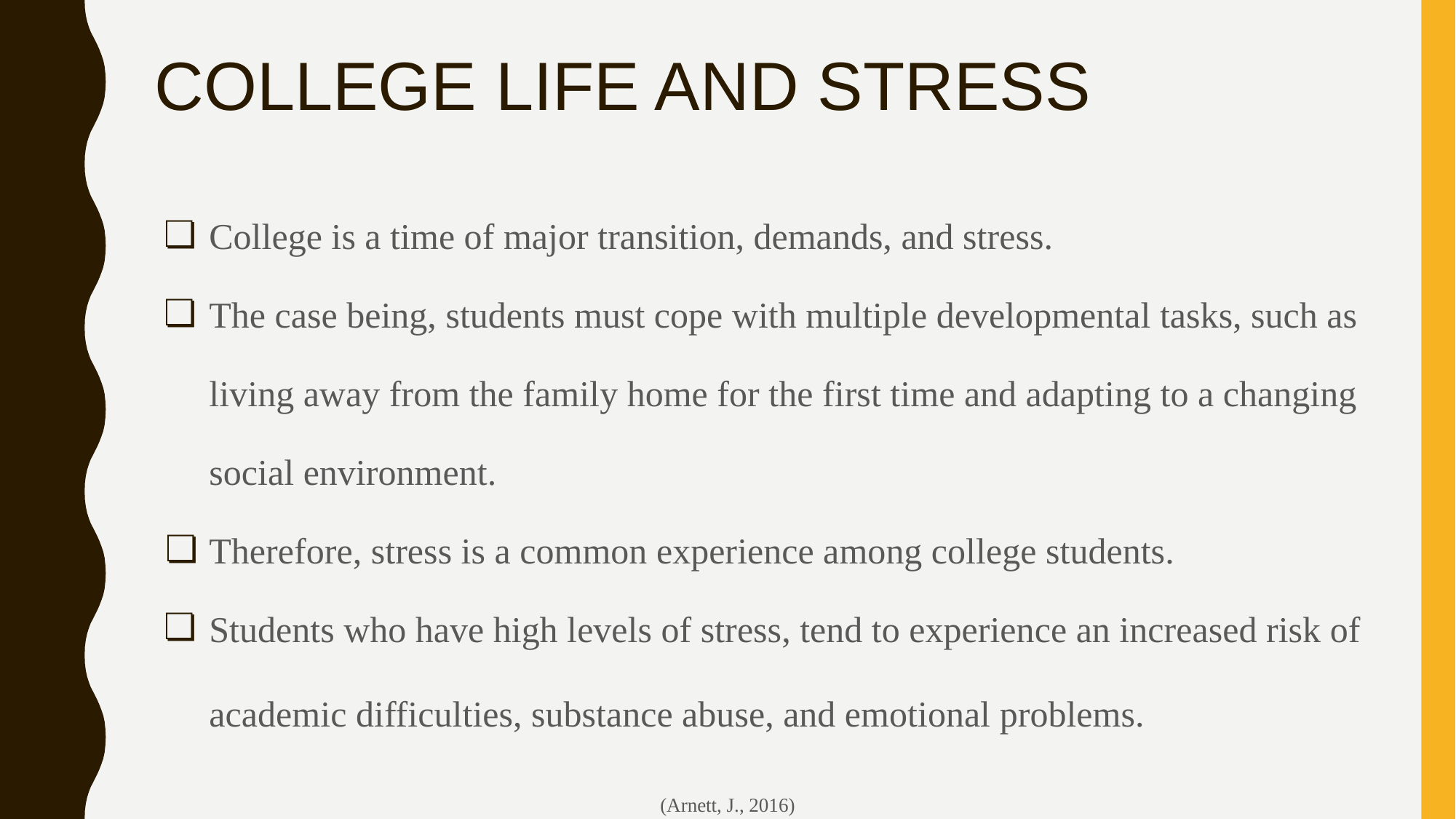

# COLLEGE LIFE AND STRESS
College is a time of major transition, demands, and stress.
The case being, students must cope with multiple developmental tasks, such as living away from the family home for the first time and adapting to a changing social environment.
Therefore, stress is a common experience among college students.
Students who have high levels of stress, tend to experience an increased risk of academic difficulties, substance abuse, and emotional problems.

(Arnett, J., 2016)